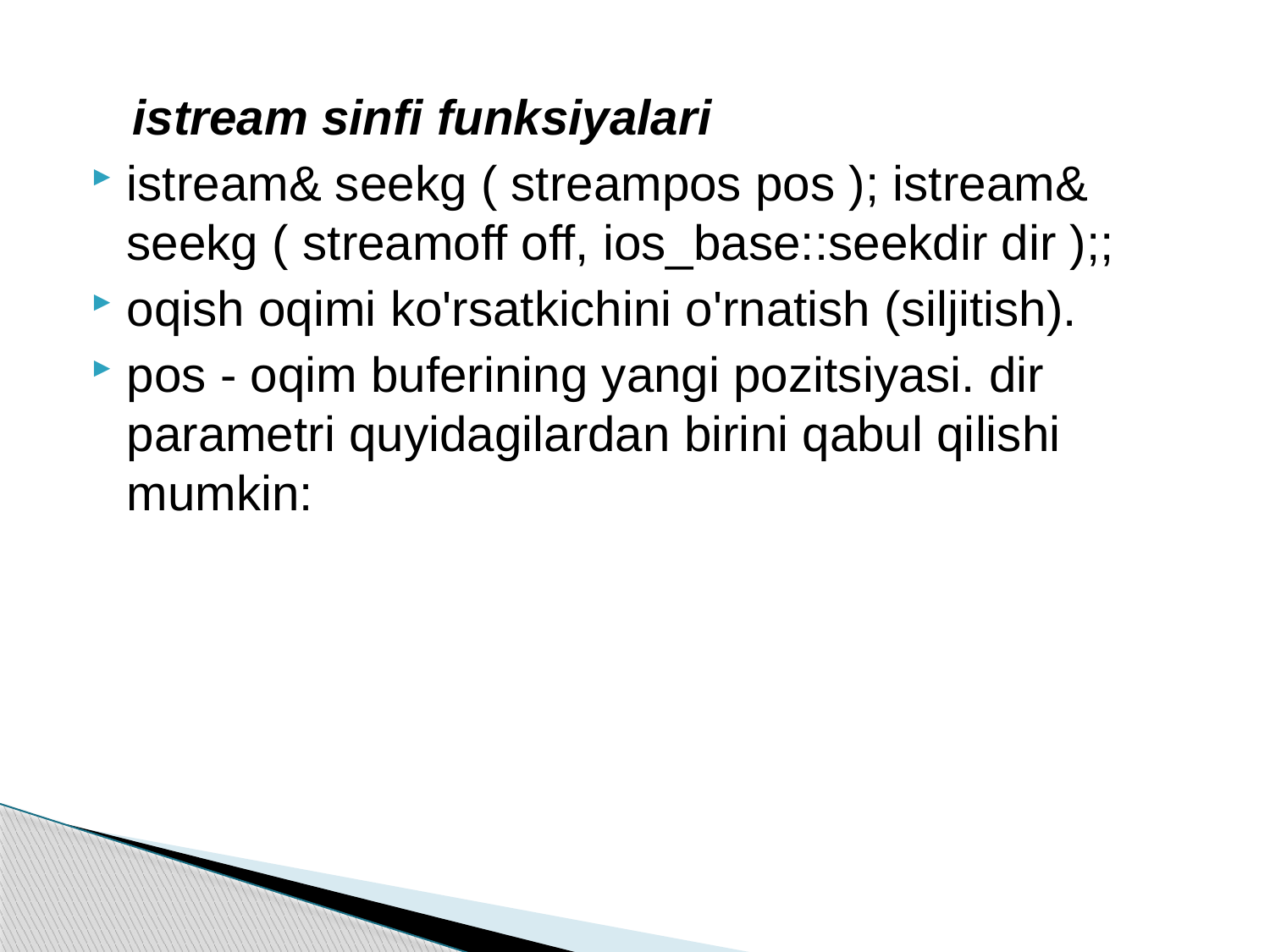

istream sinfi funksiyalari
istream& seekg ( streampos pos ); istream& seekg ( streamoff off, ios_base::seekdir dir );;
oqish oqimi ko'rsatkichini o'rnatish (siljitish).
pos - oqim buferining yangi pozitsiyasi. dir parametri quyidagilardan birini qabul qilishi mumkin: